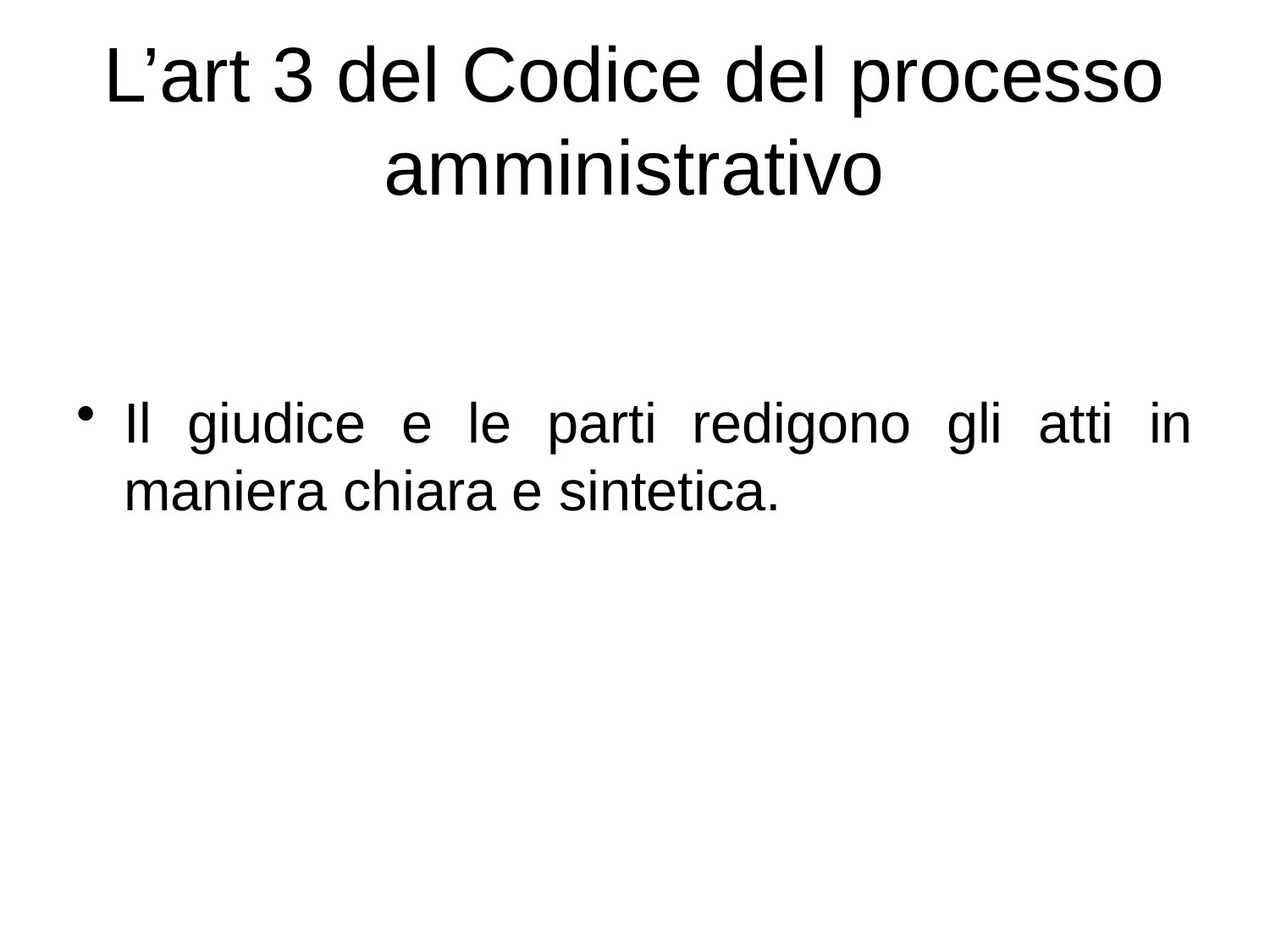

# L’art 3 del Codice del processo amministrativo

Il giudice e le parti redigono gli atti in maniera chiara e sintetica.